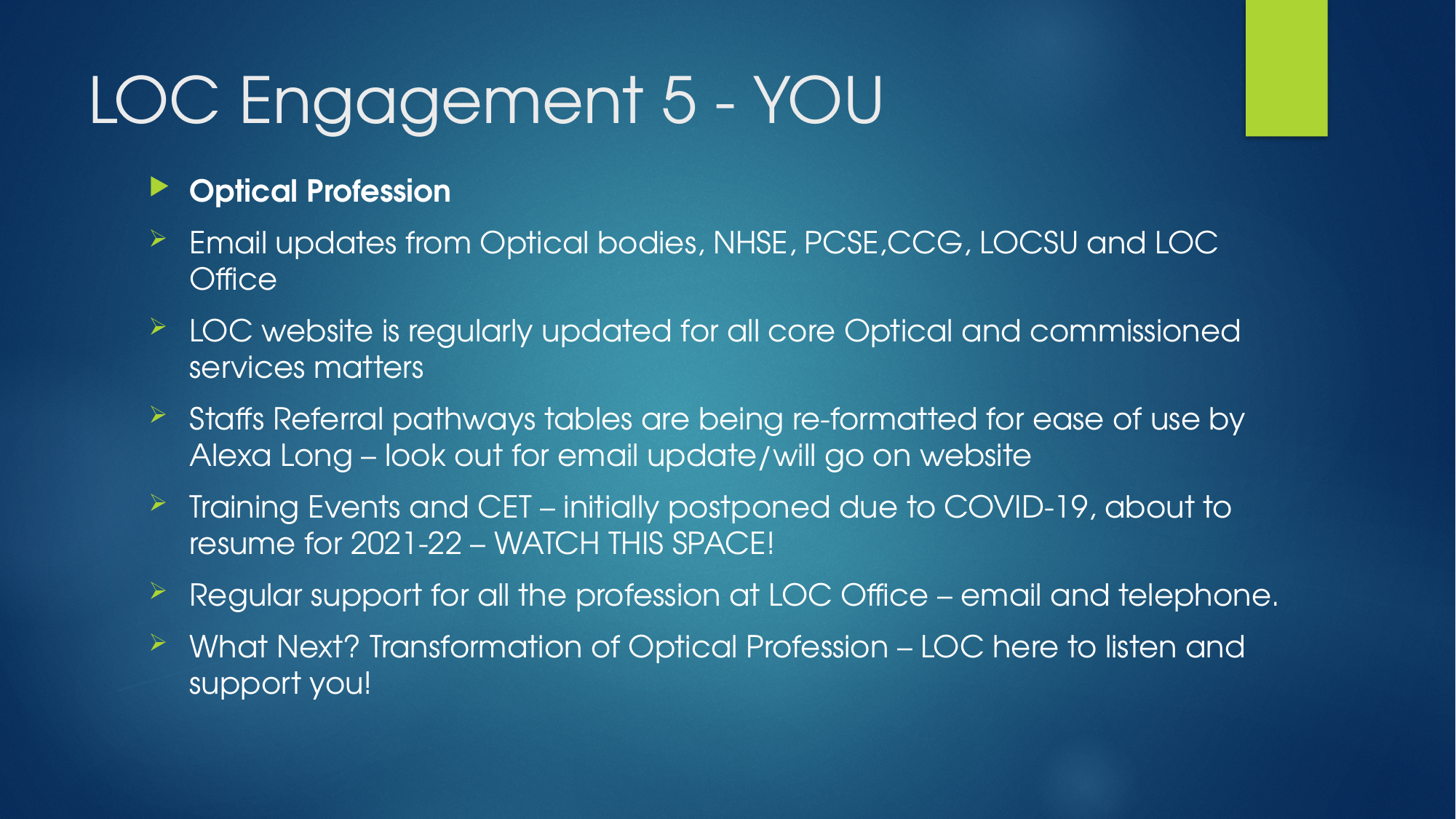

# LOC Engagement 5 - YOU
Optical Profession
Email updates from Optical bodies, NHSE, PCSE,CCG, LOCSU and LOC Office
LOC website is regularly updated for all core Optical and commissioned services matters
Staffs Referral pathways tables are being re-formatted for ease of use by Alexa Long – look out for email update/will go on website
Training Events and CET – initially postponed due to COVID-19, about to resume for 2021-22 – WATCH THIS SPACE!
Regular support for all the profession at LOC Office – email and telephone.
What Next? Transformation of Optical Profession – LOC here to listen and support you!